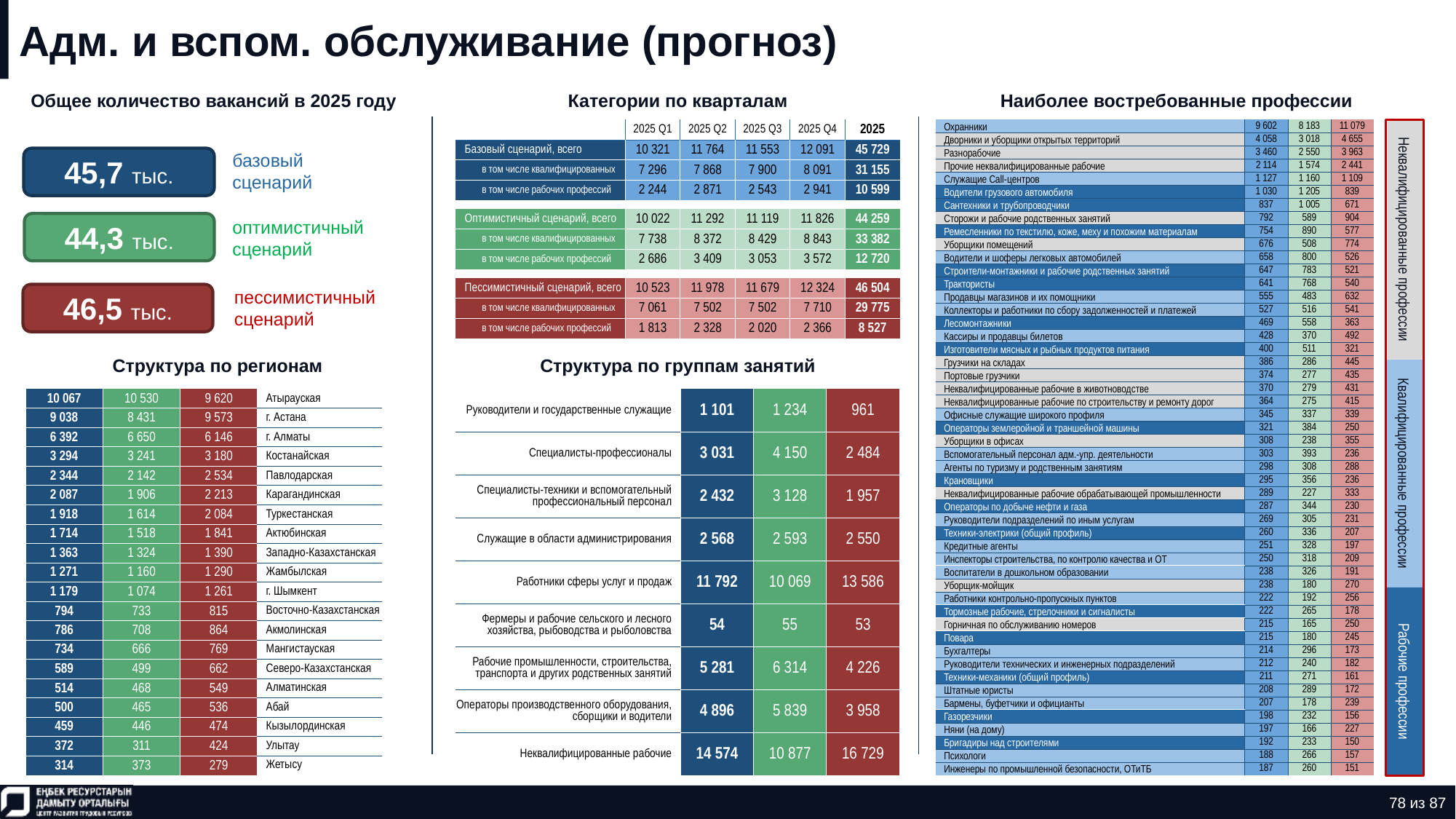

# Адм. и вспом. обслуживание (прогноз)
Общее количество вакансий в 2025 году
Категории по кварталам
Наиболее востребованные профессии
| Охранники | 9 602 | 8 183 | 11 079 |
| --- | --- | --- | --- |
| Дворники и уборщики открытых территорий | 4 058 | 3 018 | 4 655 |
| Разнорабочие | 3 460 | 2 550 | 3 963 |
| Прочие неквалифицированные рабочие | 2 114 | 1 574 | 2 441 |
| Служащие Call-центров | 1 127 | 1 160 | 1 109 |
| Водители грузового автомобиля | 1 030 | 1 205 | 839 |
| Сантехники и трубопроводчики | 837 | 1 005 | 671 |
| Сторожи и рабочие родственных занятий | 792 | 589 | 904 |
| Ремесленники по текстилю, коже, меху и похожим материалам | 754 | 890 | 577 |
| Уборщики помещений | 676 | 508 | 774 |
| Водители и шоферы легковых автомобилей | 658 | 800 | 526 |
| Строители-монтажники и рабочие родственных занятий | 647 | 783 | 521 |
| Трактористы | 641 | 768 | 540 |
| Продавцы магазинов и их помощники | 555 | 483 | 632 |
| Коллекторы и работники по сбору задолженностей и платежей | 527 | 516 | 541 |
| Лесомонтажники | 469 | 558 | 363 |
| Кассиры и продавцы билетов | 428 | 370 | 492 |
| Изготовители мясных и рыбных продуктов питания | 400 | 511 | 321 |
| Грузчики на складах | 386 | 286 | 445 |
| Портовые грузчики | 374 | 277 | 435 |
| Неквалифицированные рабочие в животноводстве | 370 | 279 | 431 |
| Неквалифицированные рабочие по строительству и ремонту дорог | 364 | 275 | 415 |
| Офисные служащие широкого профиля | 345 | 337 | 339 |
| Операторы землеройной и траншейной машины | 321 | 384 | 250 |
| Уборщики в офисах | 308 | 238 | 355 |
| Вспомогательный персонал адм.-упр. деятельности | 303 | 393 | 236 |
| Агенты по туризму и родственным занятиям | 298 | 308 | 288 |
| Крановщики | 295 | 356 | 236 |
| Неквалифицированные рабочие обрабатывающей промышленности | 289 | 227 | 333 |
| Операторы по добыче нефти и газа | 287 | 344 | 230 |
| Руководители подразделений по иным услугам | 269 | 305 | 231 |
| Техники-электрики (общий профиль) | 260 | 336 | 207 |
| Кредитные агенты | 251 | 328 | 197 |
| Инспекторы строительства, по контролю качества и ОТ | 250 | 318 | 209 |
| Воспитатели в дошкольном образовании | 238 | 326 | 191 |
| Уборщик-мойщик | 238 | 180 | 270 |
| Работники контрольно-пропускных пунктов | 222 | 192 | 256 |
| Тормозные рабочие, стрелочники и сигналисты | 222 | 265 | 178 |
| Горничная по обслуживанию номеров | 215 | 165 | 250 |
| Повара | 215 | 180 | 245 |
| Бухгалтеры | 214 | 296 | 173 |
| Руководители технических и инженерных подразделений | 212 | 240 | 182 |
| Техники-механики (общий профиль) | 211 | 271 | 161 |
| Штатные юристы | 208 | 289 | 172 |
| Бармены, буфетчики и официанты | 207 | 178 | 239 |
| Газорезчики | 198 | 232 | 156 |
| Няни (на дому) | 197 | 166 | 227 |
| Бригадиры над строителями | 192 | 233 | 150 |
| Психологи | 188 | 266 | 157 |
| Инженеры по промышленной безопасности, ОТиТБ | 187 | 260 | 151 |
|  | 2025 Q1 | 2025 Q2 | 2025 Q3 | 2025 Q4 | 2025 |
| --- | --- | --- | --- | --- | --- |
| Базовый сценарий, всего | 10 321 | 11 764 | 11 553 | 12 091 | 45 729 |
| в том числе квалифицированных | 7 296 | 7 868 | 7 900 | 8 091 | 31 155 |
| в том числе рабочих профессий | 2 244 | 2 871 | 2 543 | 2 941 | 10 599 |
|  |  |  |  |  |  |
| Оптимистичный сценарий, всего | 10 022 | 11 292 | 11 119 | 11 826 | 44 259 |
| в том числе квалифицированных | 7 738 | 8 372 | 8 429 | 8 843 | 33 382 |
| в том числе рабочих профессий | 2 686 | 3 409 | 3 053 | 3 572 | 12 720 |
|  |  |  |  |  |  |
| Пессимистичный сценарий, всего | 10 523 | 11 978 | 11 679 | 12 324 | 46 504 |
| в том числе квалифицированных | 7 061 | 7 502 | 7 502 | 7 710 | 29 775 |
| в том числе рабочих профессий | 1 813 | 2 328 | 2 020 | 2 366 | 8 527 |
45,7 тыс.
базовый сценарий
44,3 тыс.
оптимистичный сценарий
Неквалифицированные профессии
46,5 тыс.
пессимистичный сценарий
Структура по регионам
Структура по группам занятий
| Руководители и государственные служащие | 1 101 | 1 234 | 961 |
| --- | --- | --- | --- |
| Специалисты-профессионалы | 3 031 | 4 150 | 2 484 |
| Специалисты-техники и вспомогательный профессиональный персонал | 2 432 | 3 128 | 1 957 |
| Служащие в области администрирования | 2 568 | 2 593 | 2 550 |
| Работники сферы услуг и продаж | 11 792 | 10 069 | 13 586 |
| Фермеры и рабочие сельского и лесного хозяйства, рыбоводства и рыболовства | 54 | 55 | 53 |
| Рабочие промышленности, строительства, транспорта и других родственных занятий | 5 281 | 6 314 | 4 226 |
| Операторы производственного оборудования, сборщики и водители | 4 896 | 5 839 | 3 958 |
| Неквалифицированные рабочие | 14 574 | 10 877 | 16 729 |
| 10 067 | 10 530 | 9 620 | Атырауская |
| --- | --- | --- | --- |
| 9 038 | 8 431 | 9 573 | г. Астана |
| 6 392 | 6 650 | 6 146 | г. Алматы |
| 3 294 | 3 241 | 3 180 | Костанайская |
| 2 344 | 2 142 | 2 534 | Павлодарская |
| 2 087 | 1 906 | 2 213 | Карагандинская |
| 1 918 | 1 614 | 2 084 | Туркестанская |
| 1 714 | 1 518 | 1 841 | Актюбинская |
| 1 363 | 1 324 | 1 390 | Западно-Казахстанская |
| 1 271 | 1 160 | 1 290 | Жамбылская |
| 1 179 | 1 074 | 1 261 | г. Шымкент |
| 794 | 733 | 815 | Восточно-Казахстанская |
| 786 | 708 | 864 | Акмолинская |
| 734 | 666 | 769 | Мангистауская |
| 589 | 499 | 662 | Северо-Казахстанская |
| 514 | 468 | 549 | Алматинская |
| 500 | 465 | 536 | Абай |
| 459 | 446 | 474 | Кызылординская |
| 372 | 311 | 424 | Улытау |
| 314 | 373 | 279 | Жетысу |

Квалифицированные профессии
Рабочие профессии
78 из 87